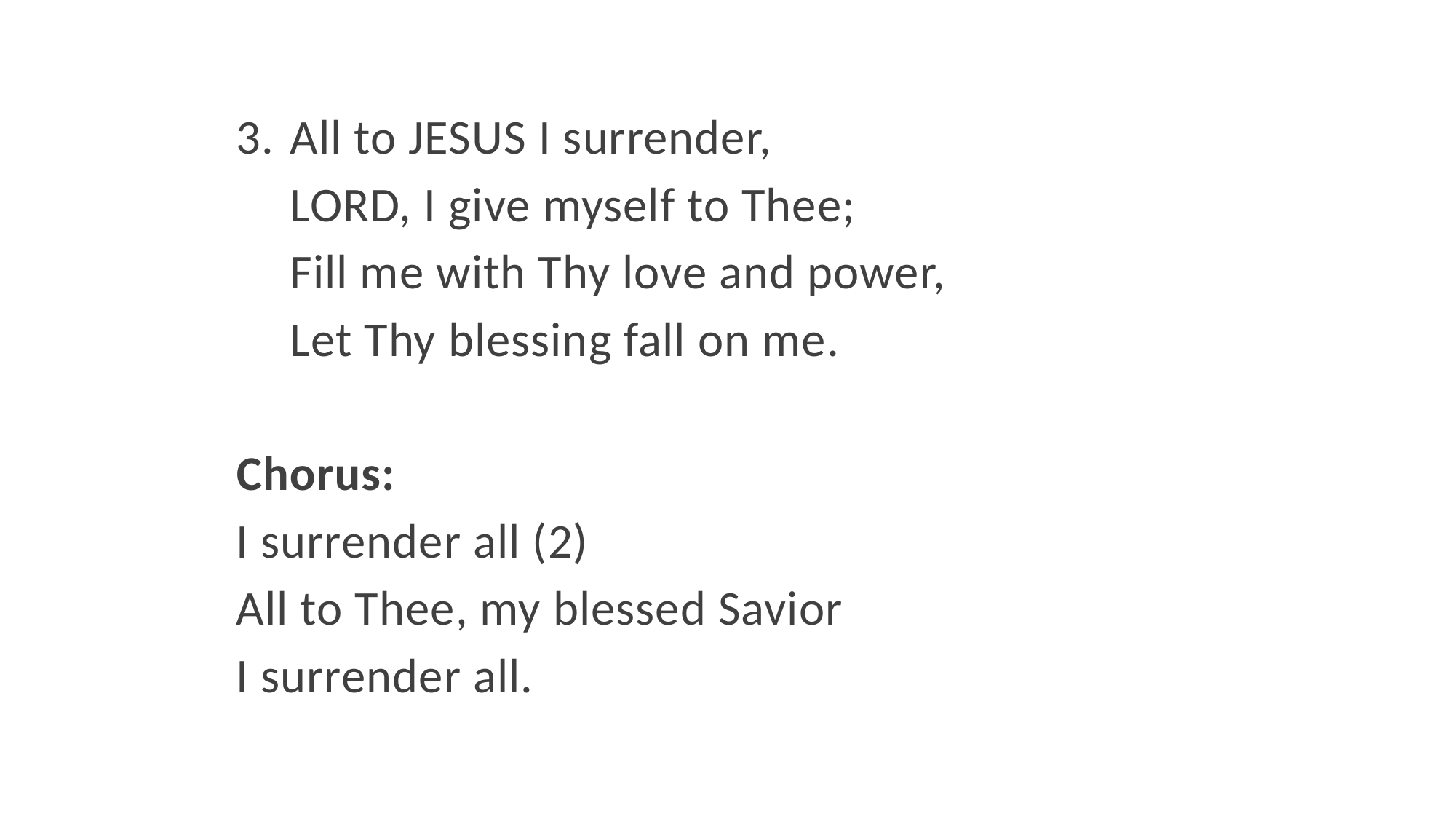

3.	All to JESUS I surrender,
LORD, I give myself to Thee;
Fill me with Thy love and power,
Let Thy blessing fall on me.

Chorus:
I surrender all (2)
All to Thee, my blessed Savior
I surrender all.